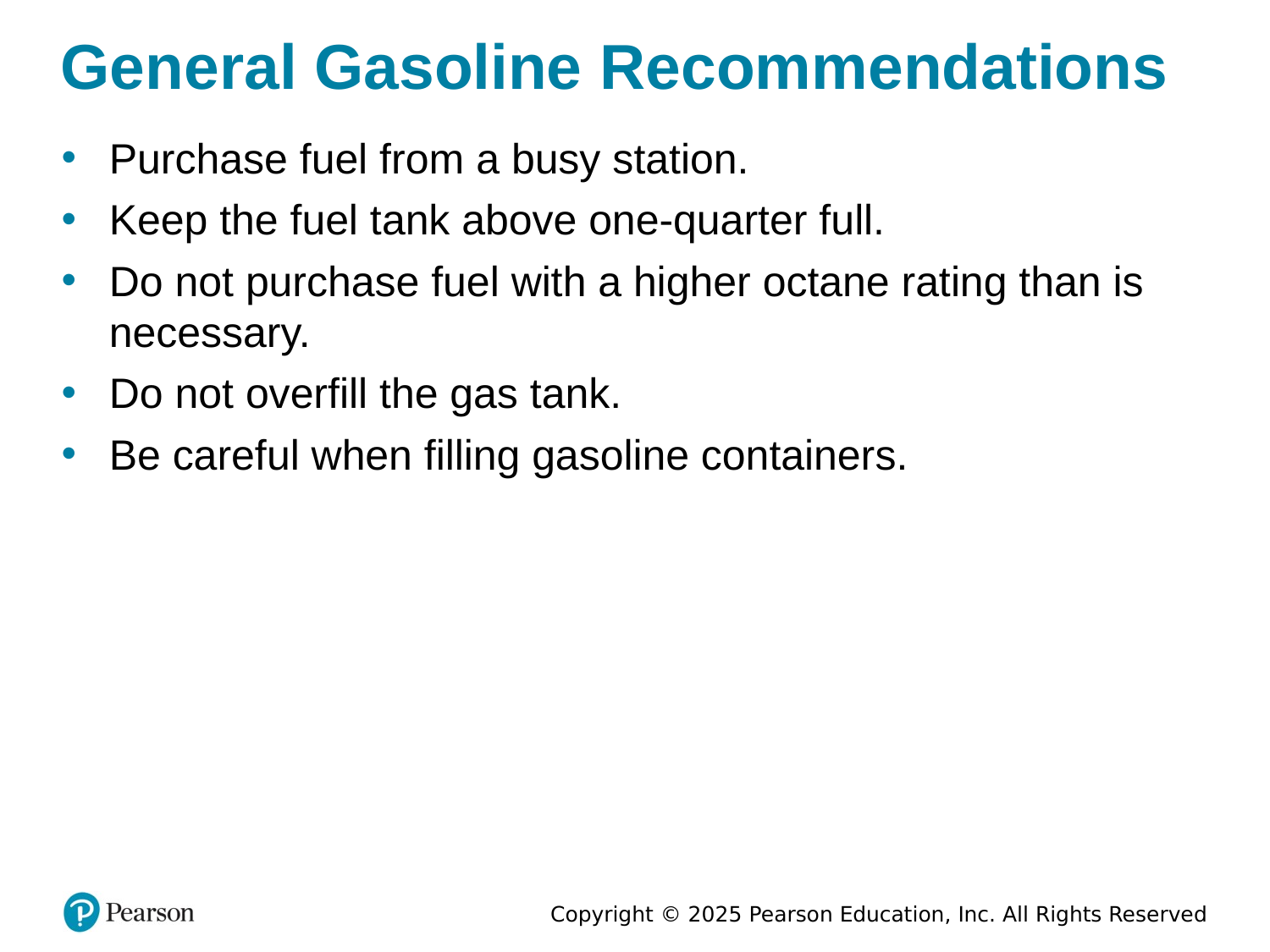

# General Gasoline Recommendations
Purchase fuel from a busy station.
Keep the fuel tank above one-quarter full.
Do not purchase fuel with a higher octane rating than is necessary.
Do not overfill the gas tank.
Be careful when filling gasoline containers.